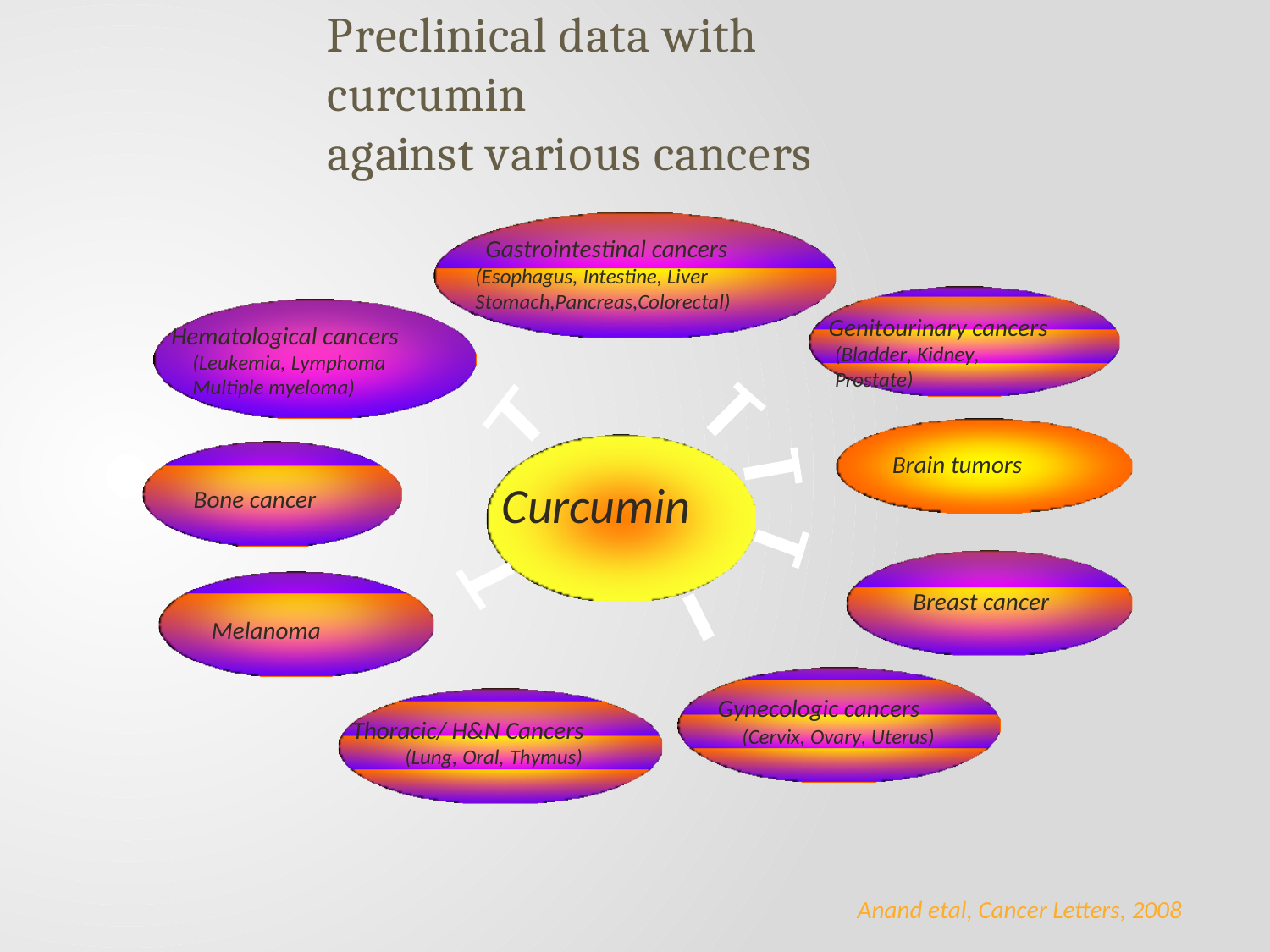

# Preclinical data with curcumin
against various cancers

Gastrointestinal cancers (Esophagus, Intestine, Liver Stomach,Pancreas,Colorectal)

Genitourinary cancers
(Bladder, Kidney, Prostate)
Hematological cancers (Leukemia, Lymphoma Multiple myeloma)

Brain tumors

Curcumin
Bone cancer

Breast cancer
Melanoma

Gynecologic cancers
(Cervix, Ovary, Uterus)
Thoracic/ H&N Cancers
(Lung, Oral, Thymus)
Anand etal, Cancer Letters, 2008